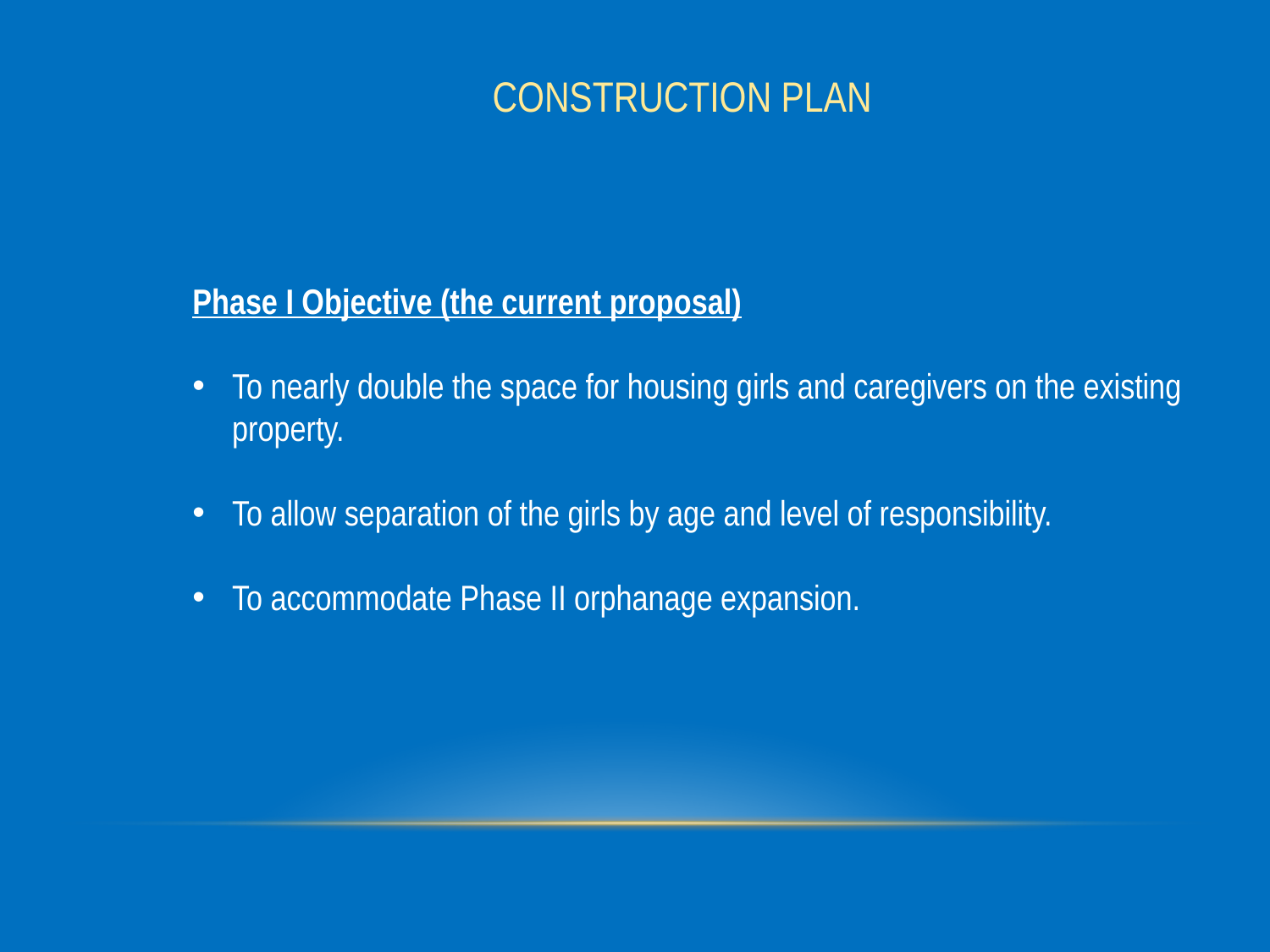

CONSTRUCTION PLAN

Phase I Objective (the current proposal)

To nearly double the space for housing girls and caregivers on the existing property.

To allow separation of the girls by age and level of responsibility.

To accommodate Phase II orphanage expansion.